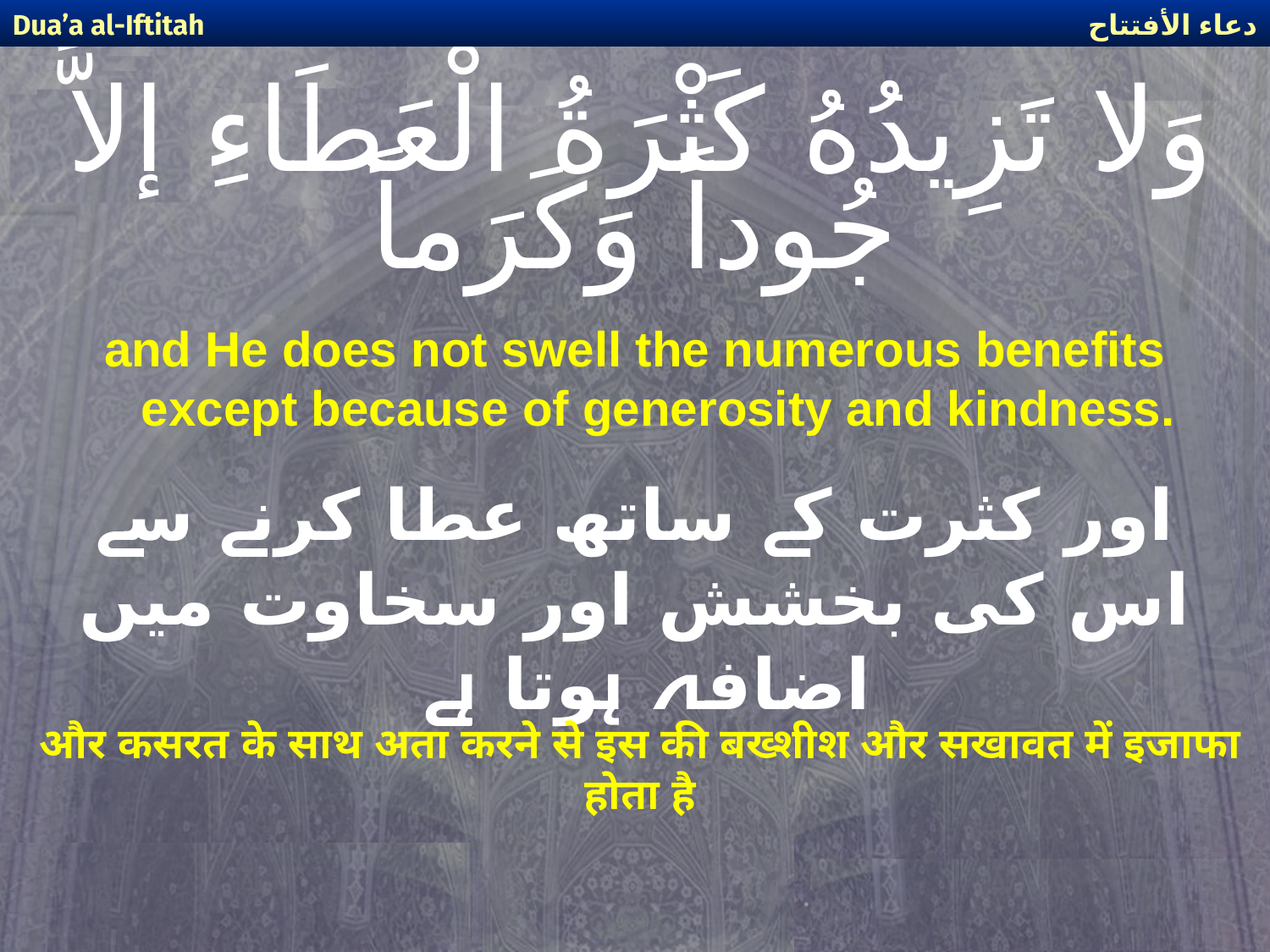

دعاء الأفتتاح
Dua’a al-Iftitah
# وَلا تَزِيدُهُ كَثْرَةُ الْعَطَاءِ إلاَّ جُوداً وَكَرَماً
and He does not swell the numerous benefits except because of generosity and kindness.
اور کثرت کے ساتھ عطا کرنے سے اس کی بخشش اور سخاوت میں اضافہ ہوتا ہے
और कसरत के साथ अता करने से इस की बख्शीश और सखावत में इजाफा होता है